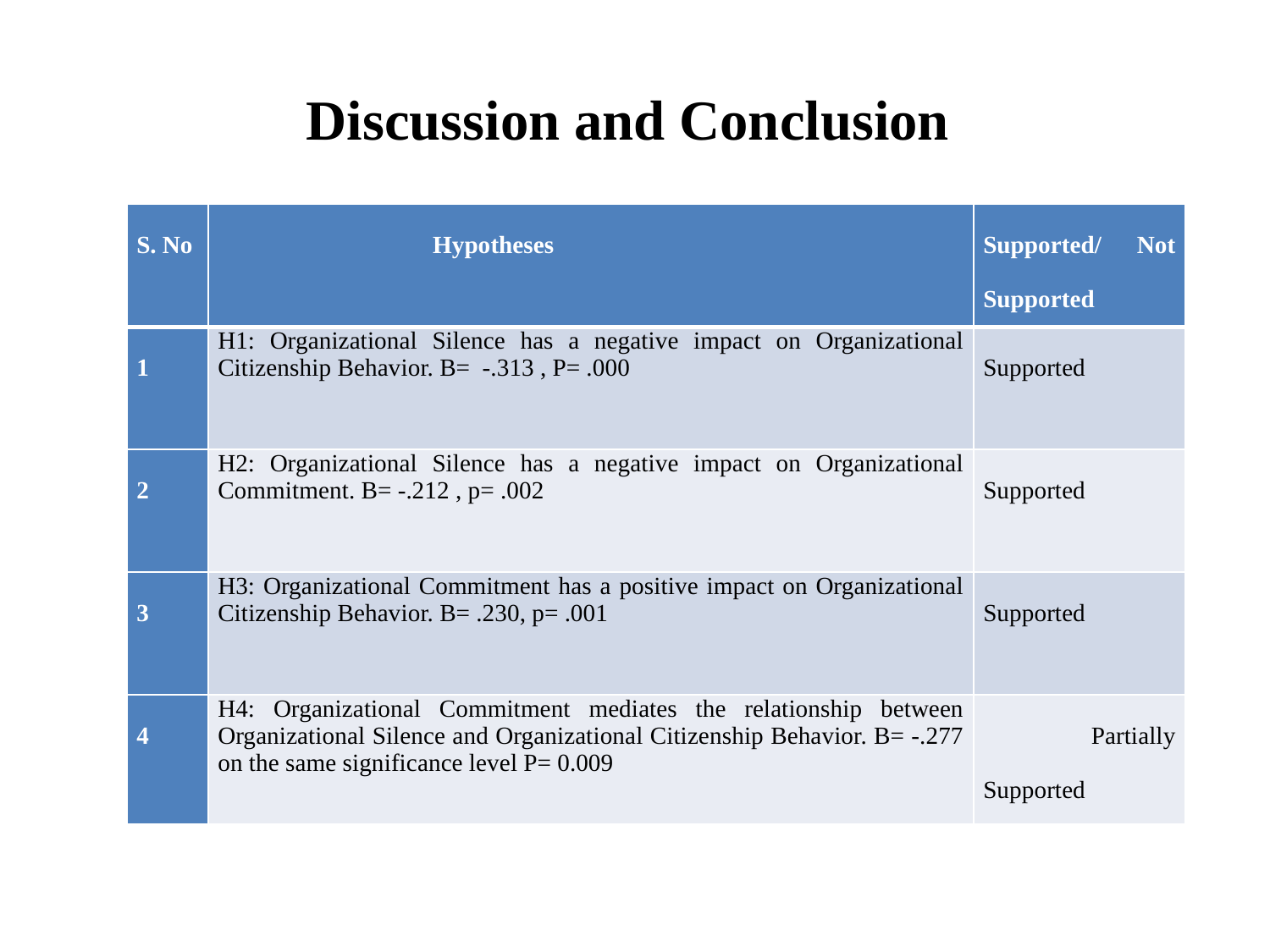

# Discussion and Conclusion
| S. No | Hypotheses | Supported/ Not Supported |
| --- | --- | --- |
| 1 | H1: Organizational Silence has a negative impact on Organizational Citizenship Behavior. B= -.313 , P= .000 | Supported |
| 2 | H2: Organizational Silence has a negative impact on Organizational Commitment. B= -.212 , p= .002 | Supported |
| 3 | H3: Organizational Commitment has a positive impact on Organizational Citizenship Behavior. B= .230, p= .001 | Supported |
| 4 | H4: Organizational Commitment mediates the relationship between Organizational Silence and Organizational Citizenship Behavior. B= -.277 on the same significance level P= 0.009 | Partially Supported |